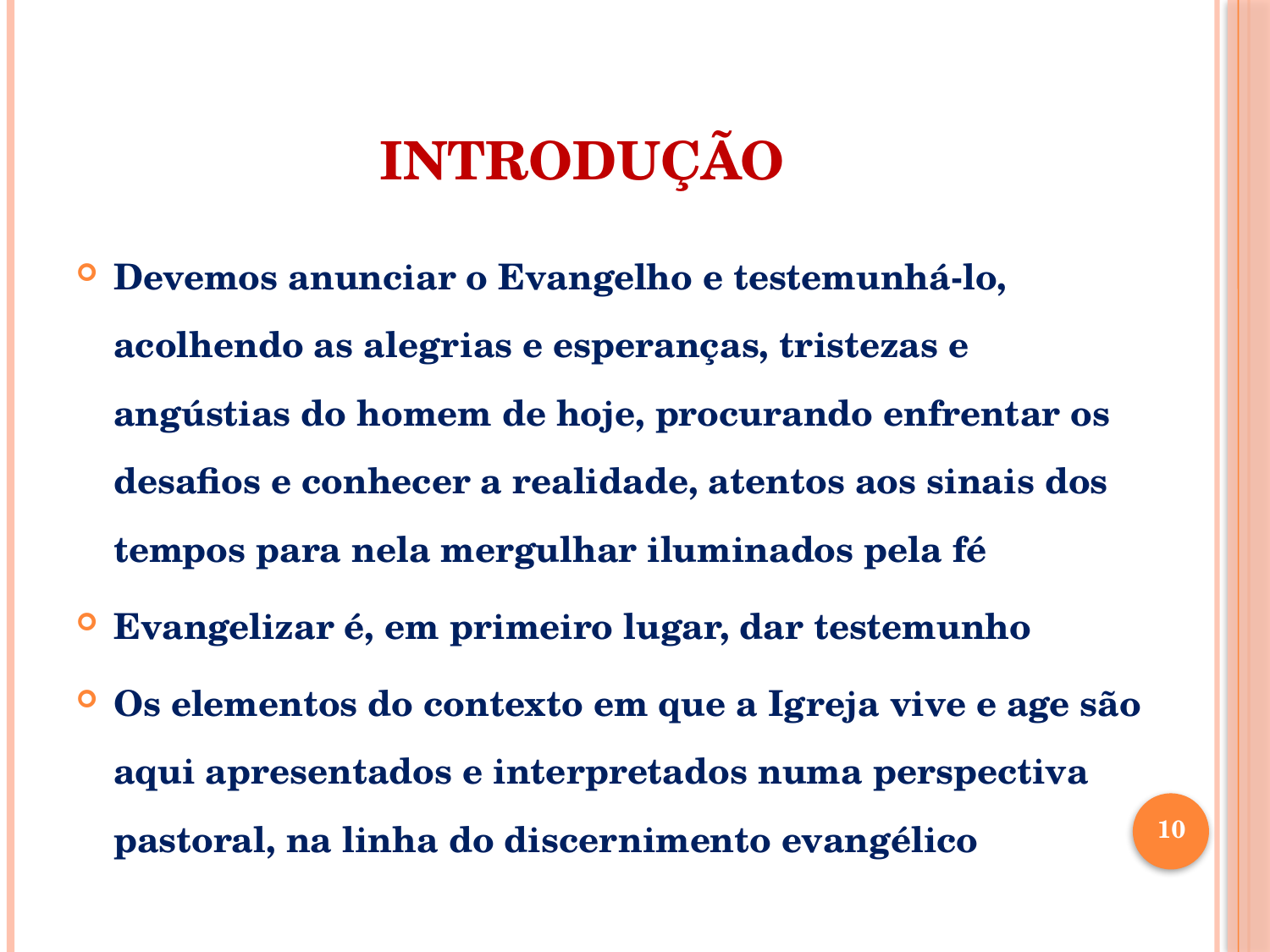

# introdução
Devemos anunciar o Evangelho e testemunhá-lo, acolhendo as alegrias e esperanças, tristezas e angústias do homem de hoje, procurando enfrentar os desafios e conhecer a realidade, atentos aos sinais dos tempos para nela mergulhar iluminados pela fé
Evangelizar é, em primeiro lugar, dar testemunho
Os elementos do contexto em que a Igreja vive e age são aqui apresentados e interpretados numa perspectiva pastoral, na linha do discernimento evangélico
10